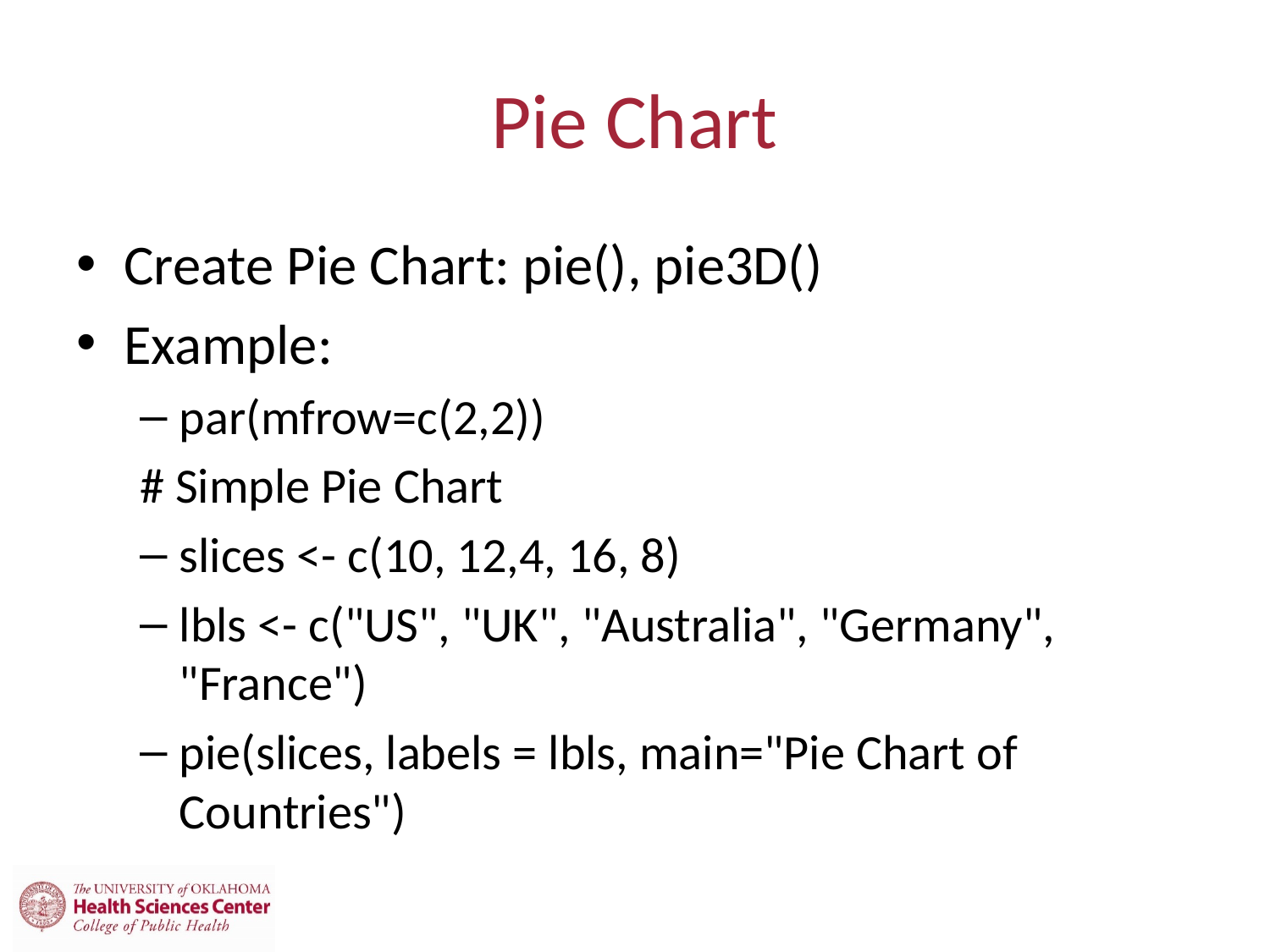

# Pie Chart
Create Pie Chart: pie(), pie3D()
Example:
par(mfrow=c(2,2))
# Simple Pie Chart
slices <- c(10, 12,4, 16, 8)
lbls <- c("US", "UK", "Australia", "Germany", "France")
pie(slices, labels = lbls, main="Pie Chart of Countries")